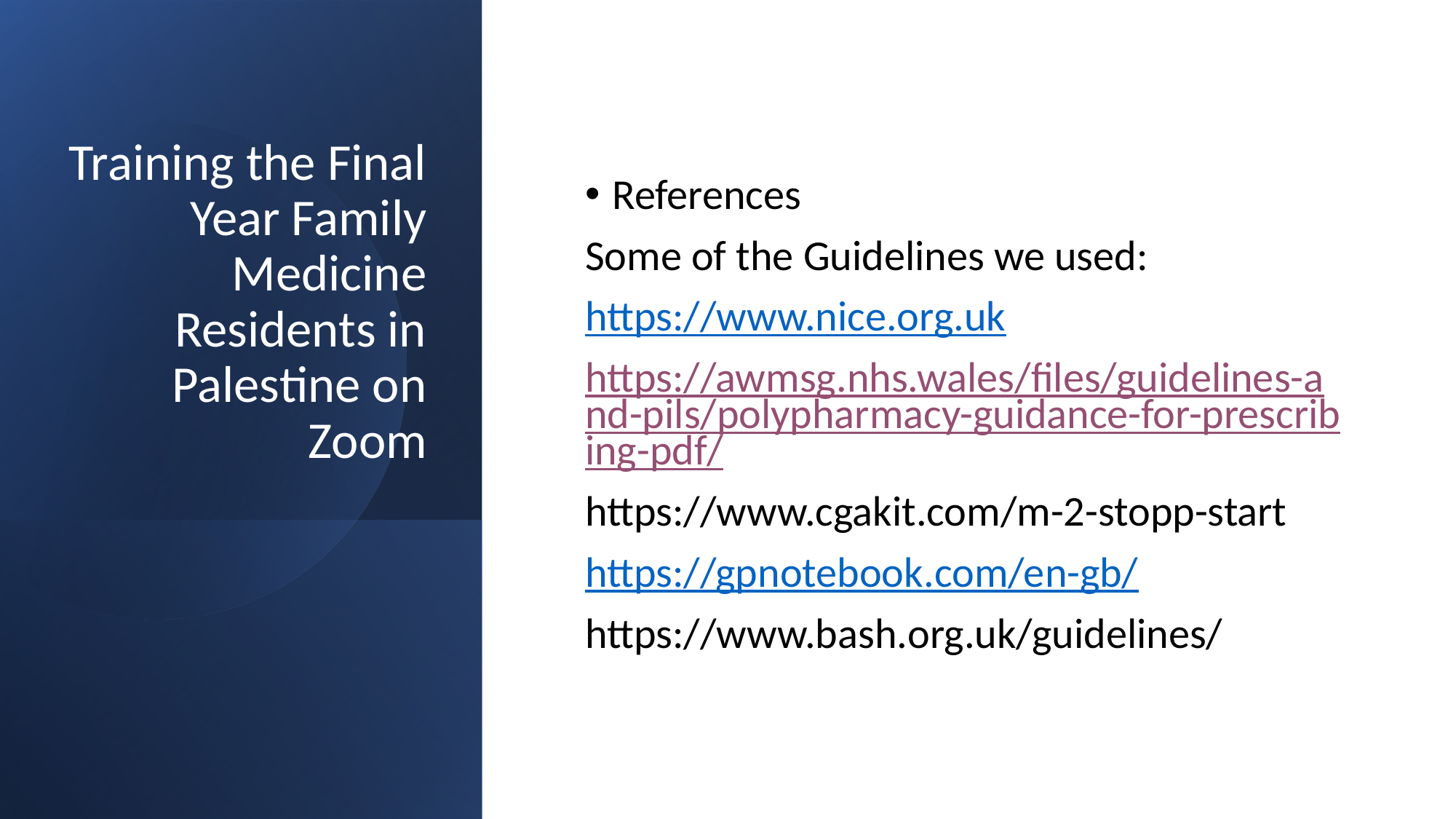

# Training the Final Year Family Medicine Residents in Palestine on Zoom
References
Some of the Guidelines we used:
https://www.nice.org.uk
https://awmsg.nhs.wales/files/guidelines-and-pils/polypharmacy-guidance-for-prescribing-pdf/
https://www.cgakit.com/m-2-stopp-start
https://gpnotebook.com/en-gb/
https://www.bash.org.uk/guidelines/